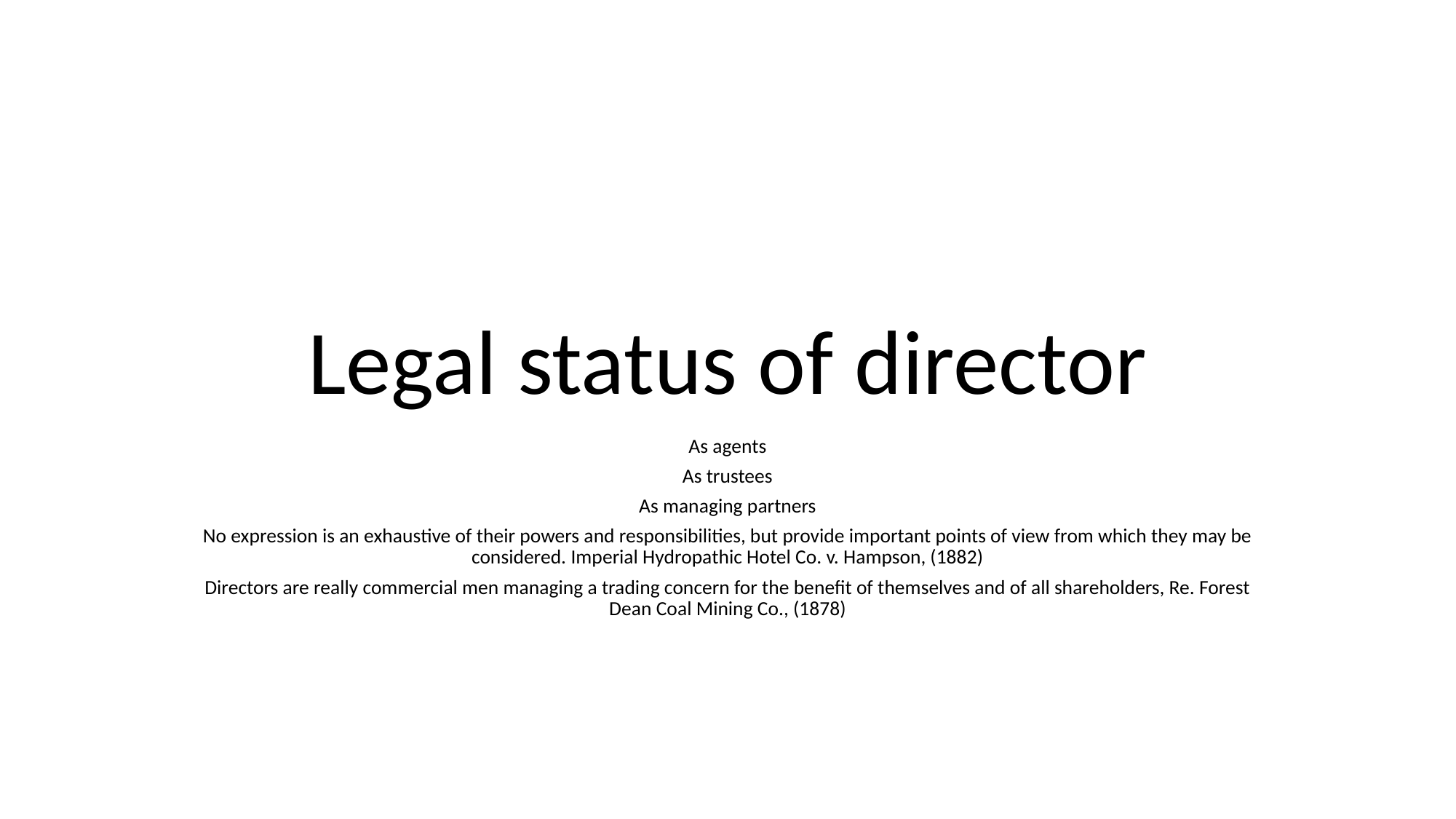

# Legal status of director
As agents
As trustees
As managing partners
No expression is an exhaustive of their powers and responsibilities, but provide important points of view from which they may be considered. Imperial Hydropathic Hotel Co. v. Hampson, (1882)
Directors are really commercial men managing a trading concern for the benefit of themselves and of all shareholders, Re. Forest Dean Coal Mining Co., (1878)